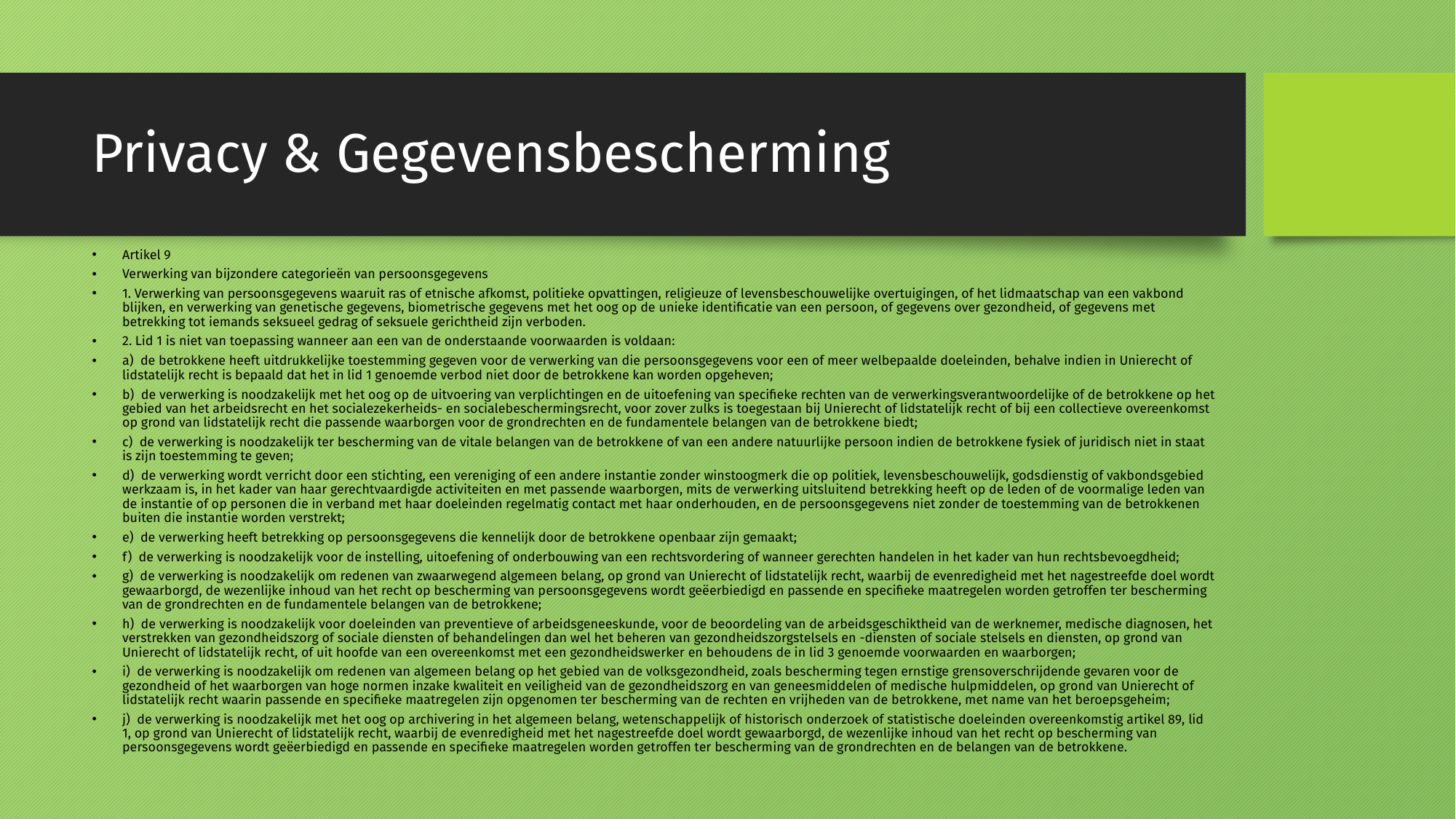

# Privacy & Gegevensbescherming
Artikel 9
Verwerking van bijzondere categorieën van persoonsgegevens
1. Verwerking van persoonsgegevens waaruit ras of etnische afkomst, politieke opvattingen, religieuze of levensbeschouwelijke overtuigingen, of het lidmaatschap van een vakbond blijken, en verwerking van genetische gegevens, biometrische gegevens met het oog op de unieke identificatie van een persoon, of gegevens over gezondheid, of gegevens met betrekking tot iemands seksueel gedrag of seksuele gerichtheid zijn verboden.
2. Lid 1 is niet van toepassing wanneer aan een van de onderstaande voorwaarden is voldaan:
a)  de betrokkene heeft uitdrukkelijke toestemming gegeven voor de verwerking van die persoonsgegevens voor een of meer welbepaalde doeleinden, behalve indien in Unierecht of lidstatelijk recht is bepaald dat het in lid 1 genoemde verbod niet door de betrokkene kan worden opgeheven;
b)  de verwerking is noodzakelijk met het oog op de uitvoering van verplichtingen en de uitoefening van specifieke rechten van de verwerkingsverantwoordelijke of de betrokkene op het gebied van het arbeidsrecht en het socialezekerheids- en socialebeschermingsrecht, voor zover zulks is toegestaan bij Unierecht of lidstatelijk recht of bij een collectieve overeenkomst op grond van lidstatelijk recht die passende waarborgen voor de grondrechten en de fundamentele belangen van de betrokkene biedt;
c)  de verwerking is noodzakelijk ter bescherming van de vitale belangen van de betrokkene of van een andere natuurlijke persoon indien de betrokkene fysiek of juridisch niet in staat is zijn toestemming te geven;
d)  de verwerking wordt verricht door een stichting, een vereniging of een andere instantie zonder winstoogmerk die op politiek, levensbeschouwelijk, godsdienstig of vakbondsgebied werkzaam is, in het kader van haar gerechtvaardigde activiteiten en met passende waarborgen, mits de verwerking uitsluitend betrekking heeft op de leden of de voormalige leden van de instantie of op personen die in verband met haar doeleinden regelmatig contact met haar onderhouden, en de persoonsgegevens niet zonder de toestemming van de betrokkenen buiten die instantie worden verstrekt;
e)  de verwerking heeft betrekking op persoonsgegevens die kennelijk door de betrokkene openbaar zijn gemaakt;
f)  de verwerking is noodzakelijk voor de instelling, uitoefening of onderbouwing van een rechtsvordering of wanneer gerechten handelen in het kader van hun rechtsbevoegdheid;
g)  de verwerking is noodzakelijk om redenen van zwaarwegend algemeen belang, op grond van Unierecht of lidstatelijk recht, waarbij de evenredigheid met het nagestreefde doel wordt gewaarborgd, de wezenlijke inhoud van het recht op bescherming van persoonsgegevens wordt geëerbiedigd en passende en specifieke maatregelen worden getroffen ter bescherming van de grondrechten en de fundamentele belangen van de betrokkene;
h)  de verwerking is noodzakelijk voor doeleinden van preventieve of arbeidsgeneeskunde, voor de beoordeling van de arbeidsgeschiktheid van de werknemer, medische diagnosen, het verstrekken van gezondheidszorg of sociale diensten of behandelingen dan wel het beheren van gezondheidszorgstelsels en -diensten of sociale stelsels en diensten, op grond van Unierecht of lidstatelijk recht, of uit hoofde van een overeenkomst met een gezondheidswerker en behoudens de in lid 3 genoemde voorwaarden en waarborgen;
i)  de verwerking is noodzakelijk om redenen van algemeen belang op het gebied van de volksgezondheid, zoals bescherming tegen ernstige grensoverschrijdende gevaren voor de gezondheid of het waarborgen van hoge normen inzake kwaliteit en veiligheid van de gezondheidszorg en van geneesmiddelen of medische hulpmiddelen, op grond van Unierecht of lidstatelijk recht waarin passende en specifieke maatregelen zijn opgenomen ter bescherming van de rechten en vrijheden van de betrokkene, met name van het beroepsgeheim;
j)  de verwerking is noodzakelijk met het oog op archivering in het algemeen belang, wetenschappelijk of historisch onderzoek of statistische doeleinden overeenkomstig artikel 89, lid 1, op grond van Unierecht of lidstatelijk recht, waarbij de evenredigheid met het nagestreefde doel wordt gewaarborgd, de wezenlijke inhoud van het recht op bescherming van persoonsgegevens wordt geëerbiedigd en passende en specifieke maatregelen worden getroffen ter bescherming van de grondrechten en de belangen van de betrokkene.